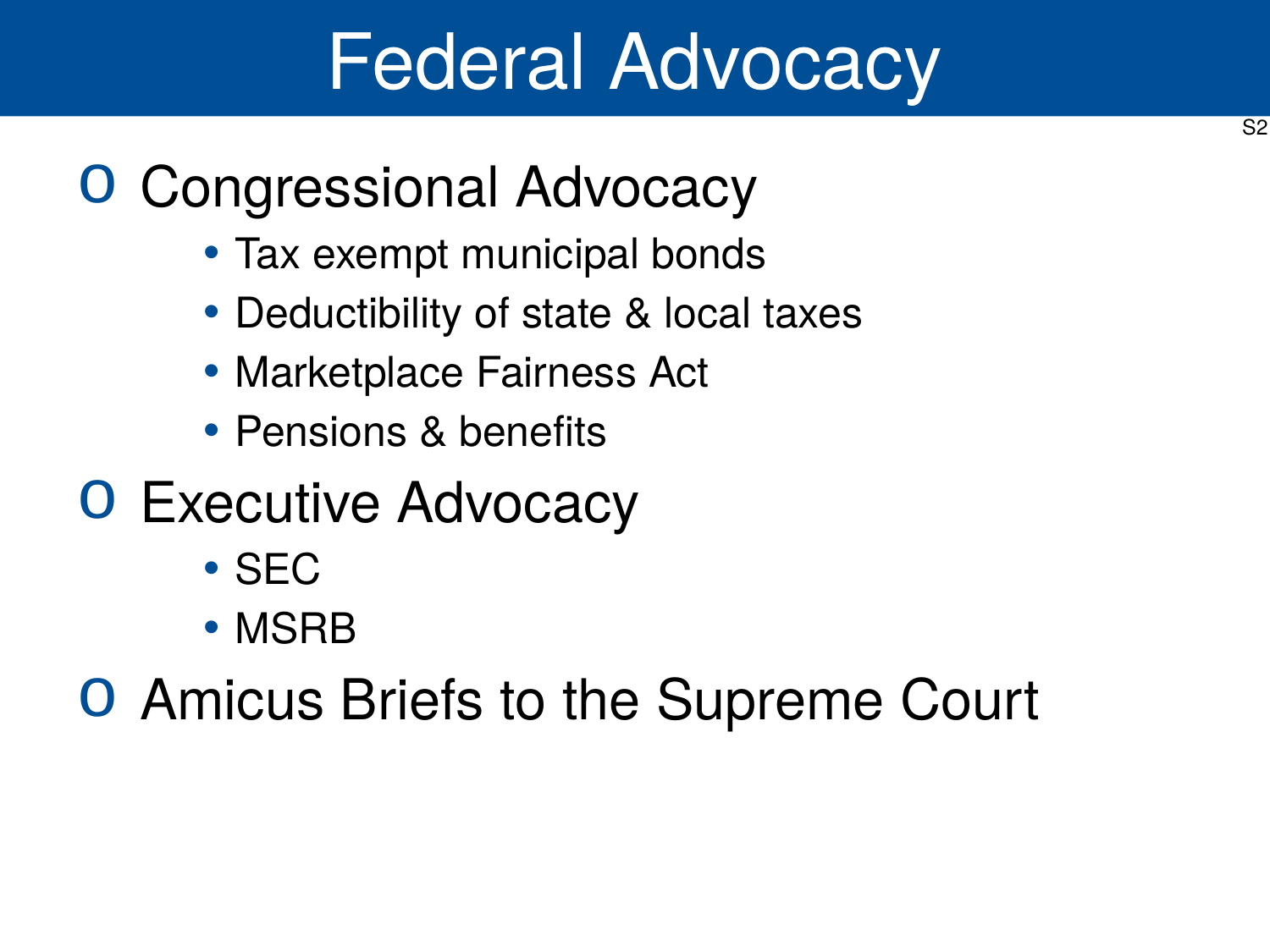

# Federal Advocacy
S2
Congressional Advocacy
Tax exempt municipal bonds
Deductibility of state & local taxes
Marketplace Fairness Act
Pensions & benefits
Executive Advocacy
SEC
MSRB
Amicus Briefs to the Supreme Court